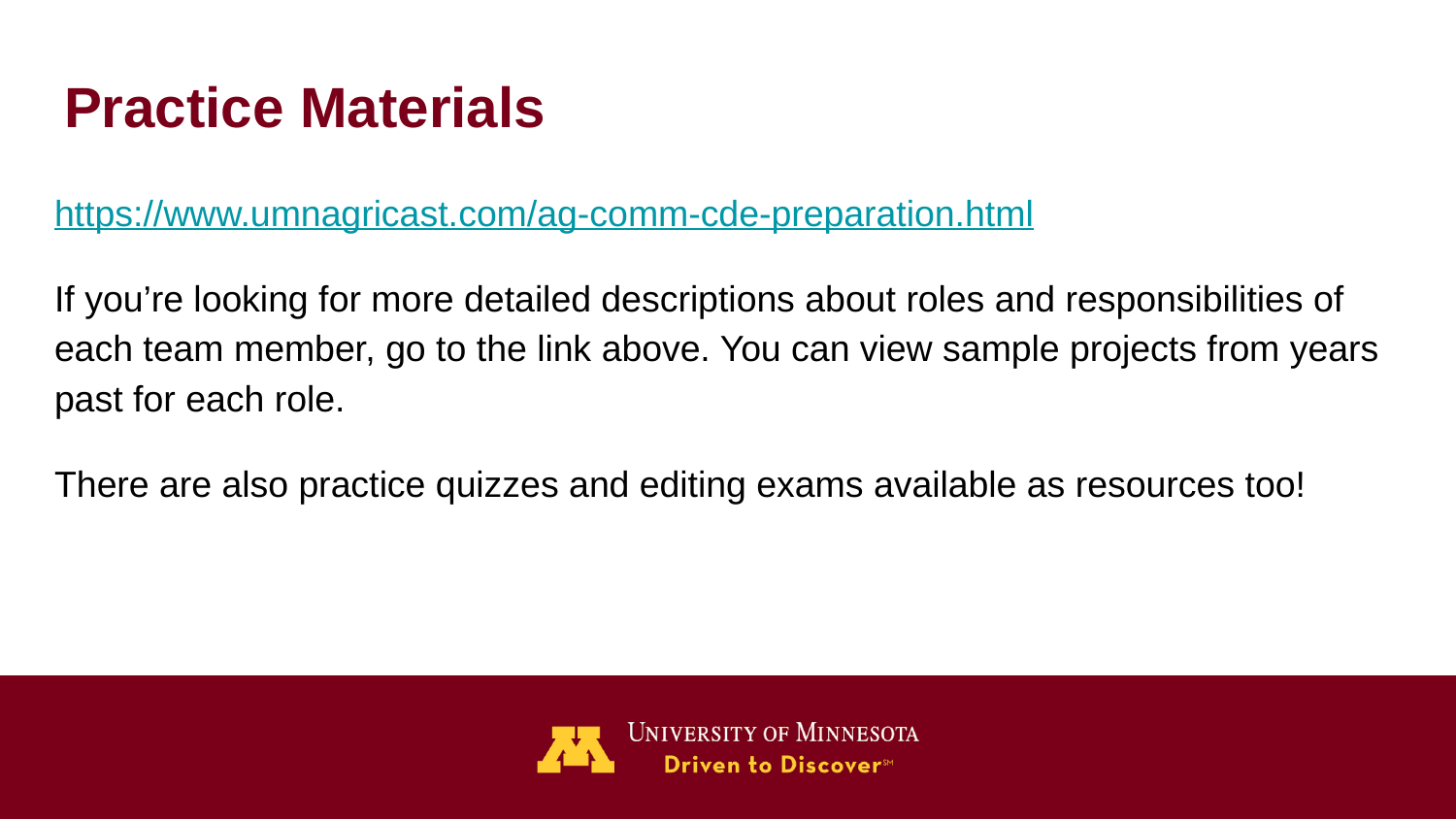

Practice Materials
https://www.umnagricast.com/ag-comm-cde-preparation.html

If you’re looking for more detailed descriptions about roles and responsibilities of each team member, go to the link above. You can view sample projects from years past for each role.

There are also practice quizzes and editing exams available as resources too!